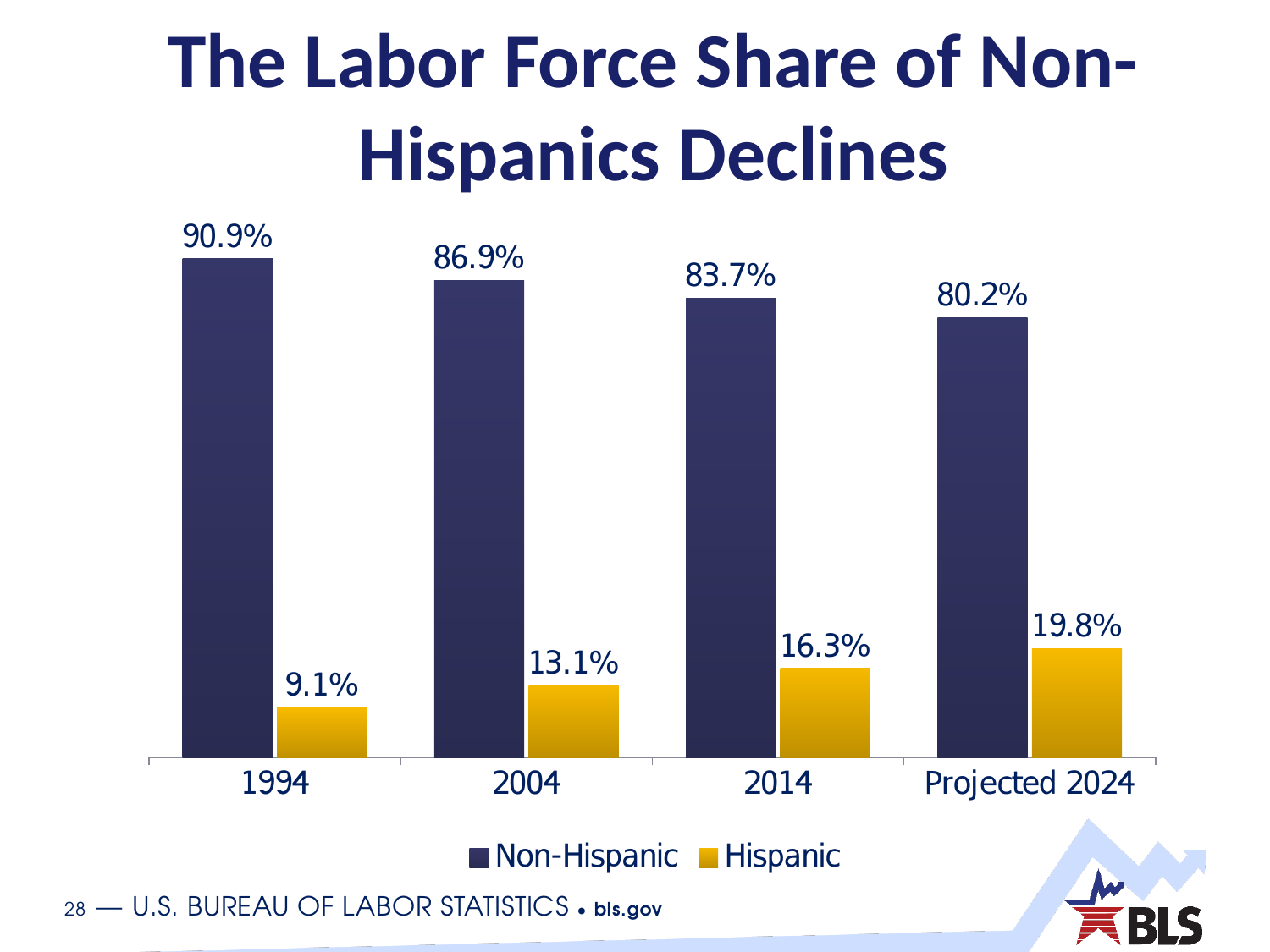

# The Labor Force Share of Non-Hispanics Declines

### Chart

| Category | Non-Hispanic | Hispanic |
|---|---|---|
| 1994 | 0.908626846538884 | 0.09137315346111585 |
| 2004 | 0.8692546183540137 | 0.13074538164598612 |
| 2014 | 0.8372904400918408 | 0.16270955990815922 |
| Projected 2024 | 0.8016364413506747 | 0.19836355864932528 |